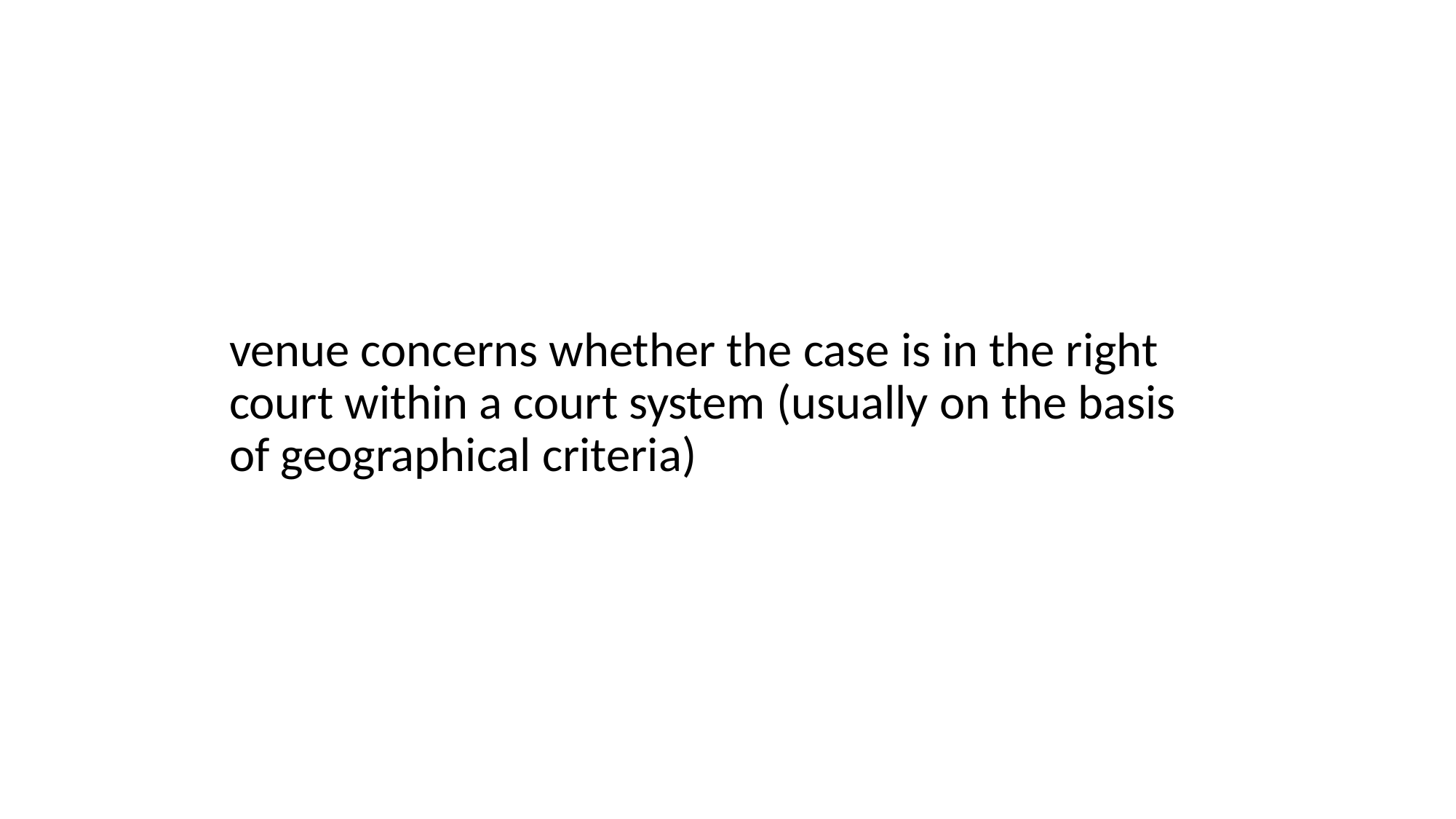

# venue concerns whether the case is in the right court within a court system (usually on the basis of geographical criteria)